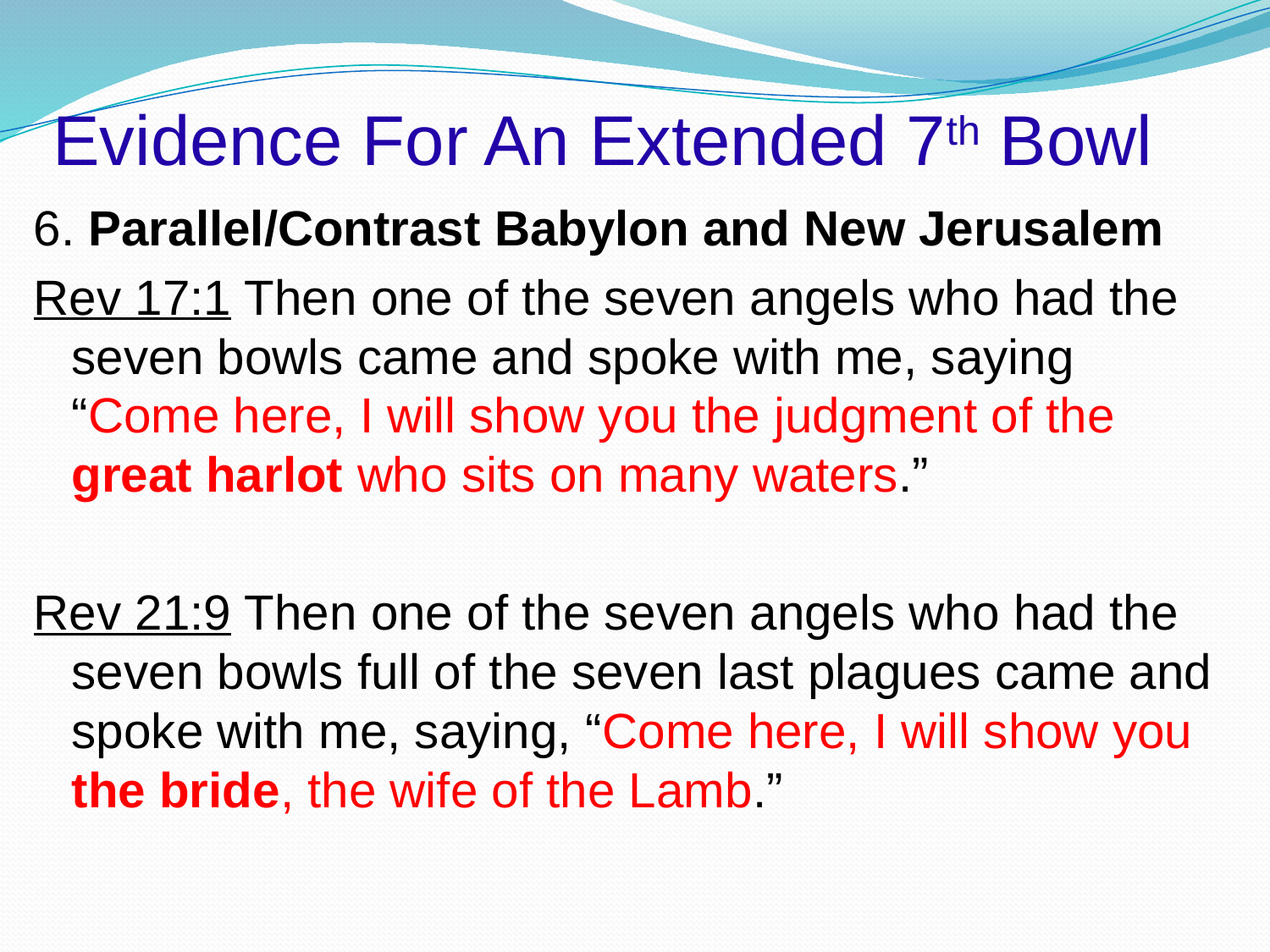

# Evidence For An Extended 7th Bowl
6. Parallel/Contrast Babylon and New Jerusalem
Rev 17:1 Then one of the seven angels who had the seven bowls came and spoke with me, saying “Come here, I will show you the judgment of the great harlot who sits on many waters.”

Rev 21:9 Then one of the seven angels who had the seven bowls full of the seven last plagues came and spoke with me, saying, “Come here, I will show you the bride, the wife of the Lamb.”